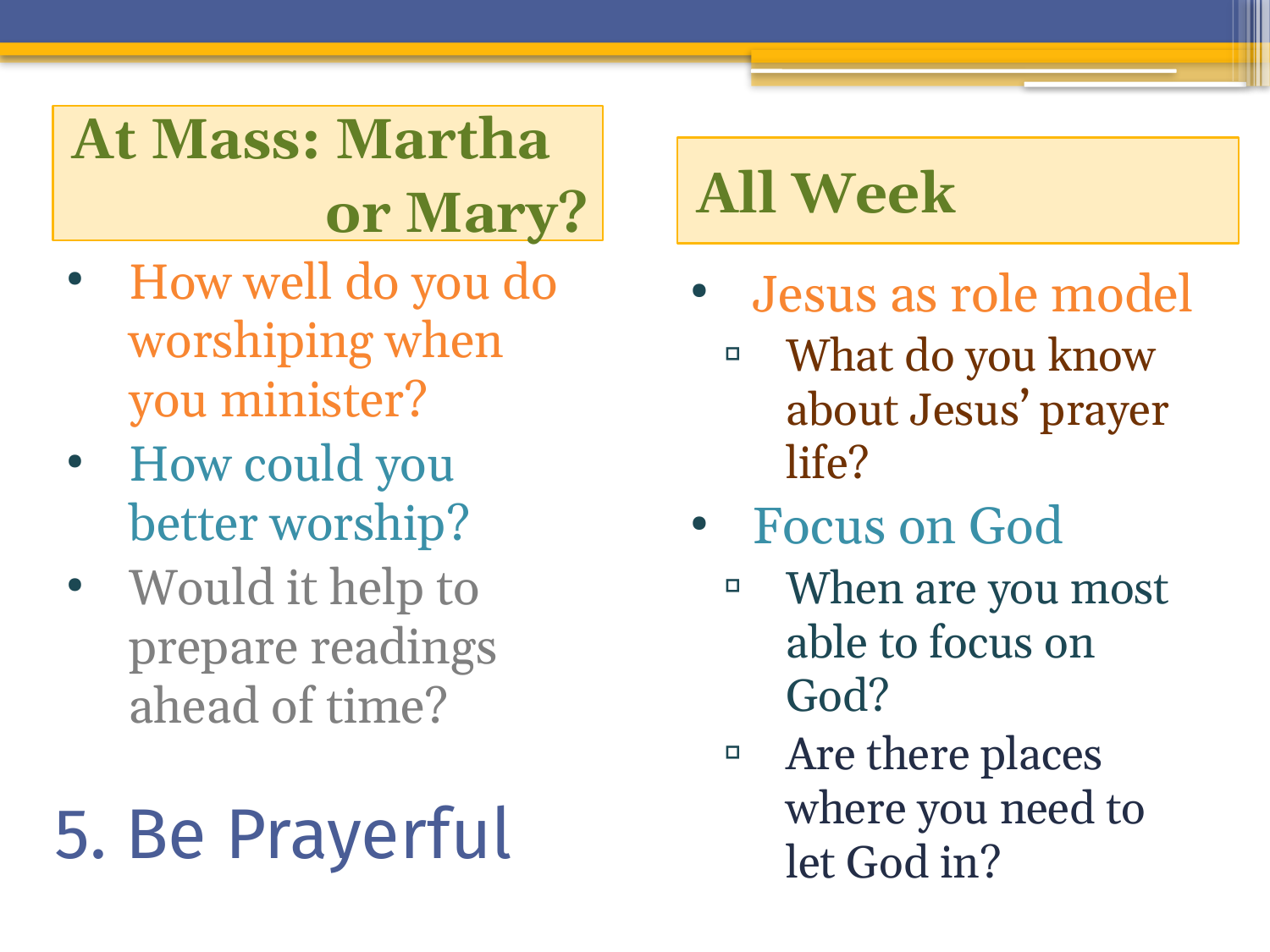

At Mass: Martha
		or Mary?
All Week
How well do you do worshiping when you minister?
How could you better worship?
Would it help to prepare readings ahead of time?
Jesus as role model
What do you know about Jesus’ prayer life?
Focus on God
When are you most able to focus on God?
Are there places where you need to let God in?
# 5. Be Prayerful